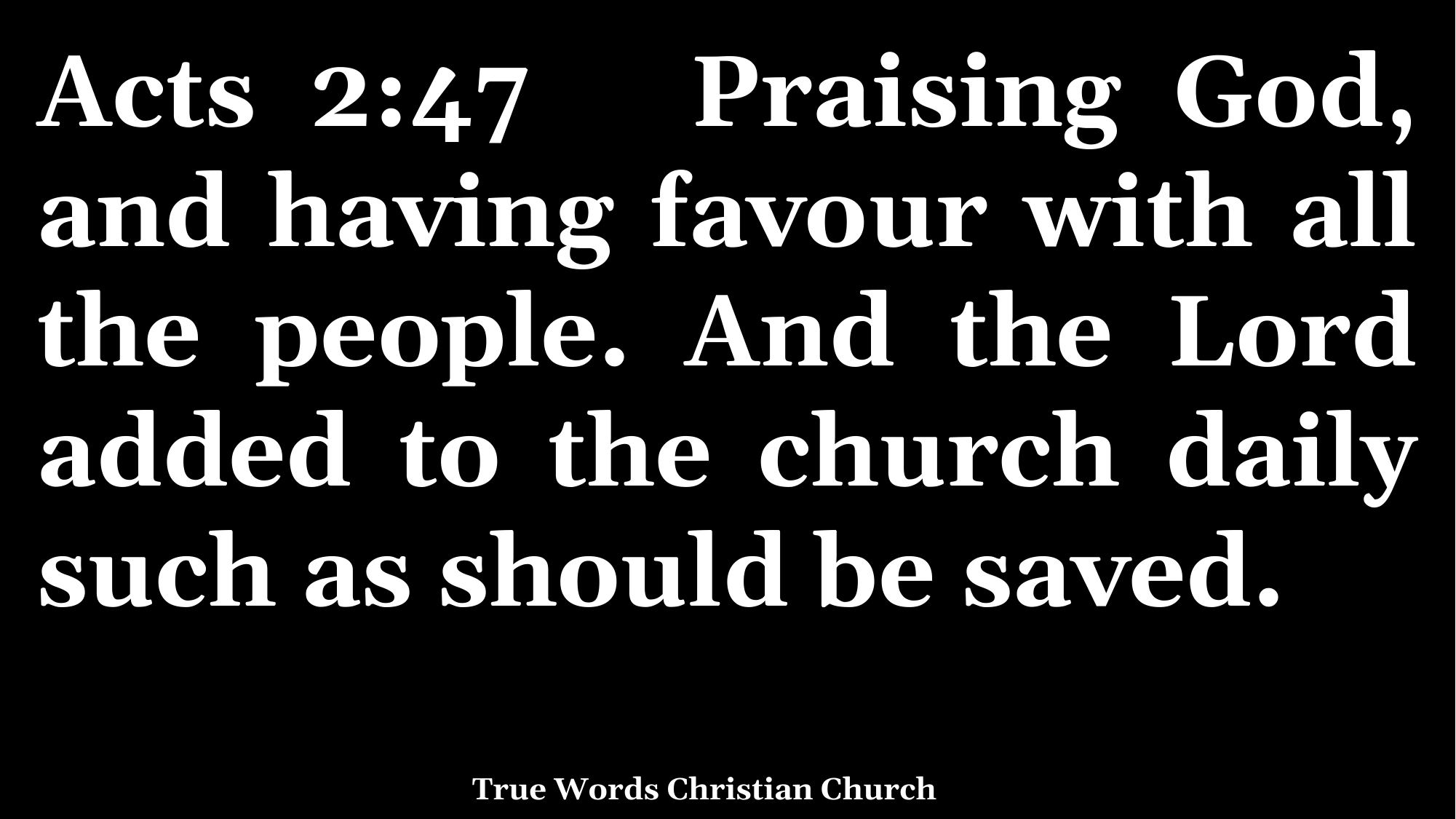

Acts 2:47   Praising God, and having favour with all the people. And the Lord added to the church daily such as should be saved.
True Words Christian Church